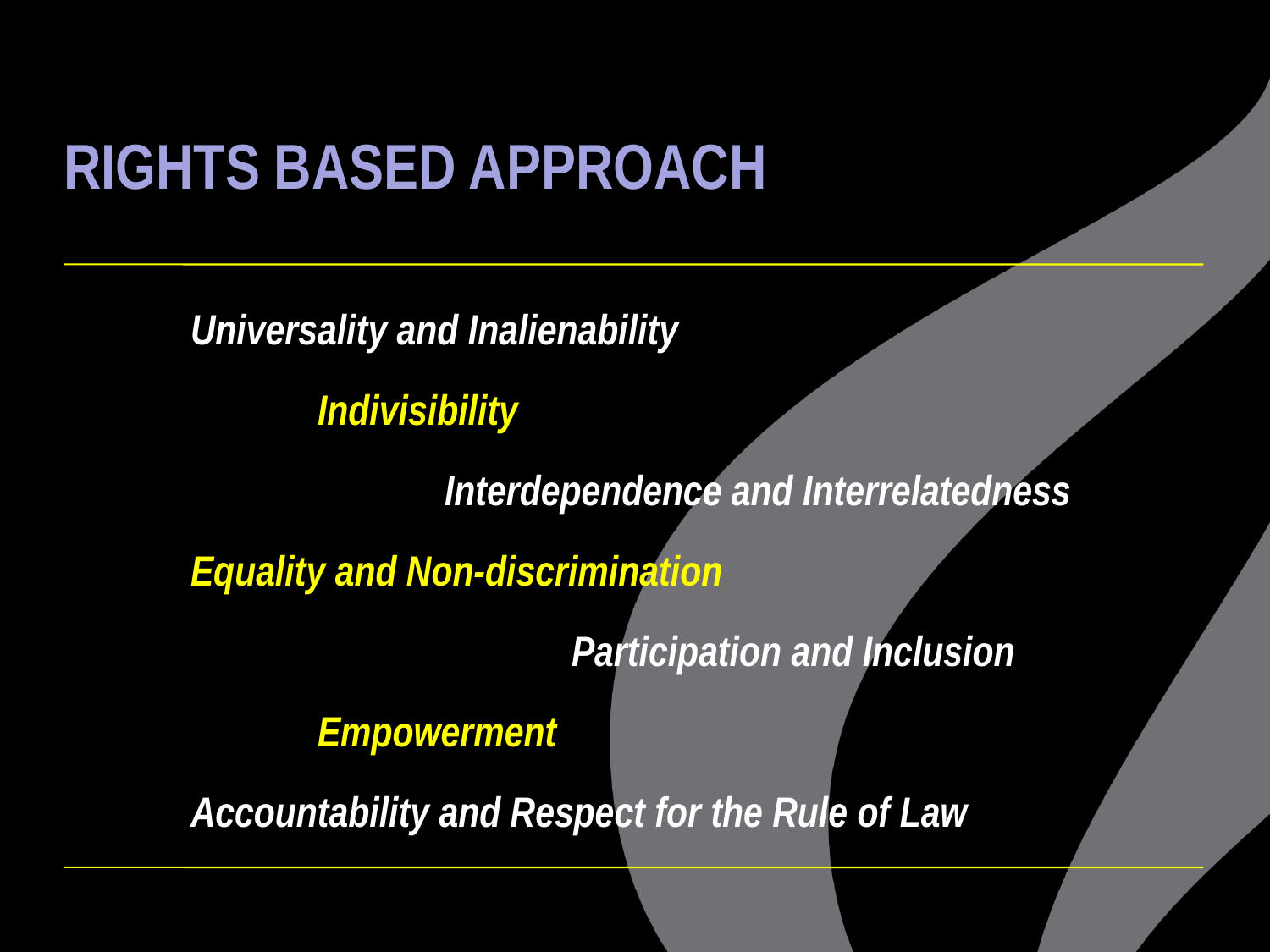

# RIGHTS BASED APPROACH
	Universality and Inalienability
		Indivisibility
			Interdependence and Interrelatedness
	Equality and Non-discrimination
				Participation and Inclusion
		Empowerment
	Accountability and Respect for the Rule of Law